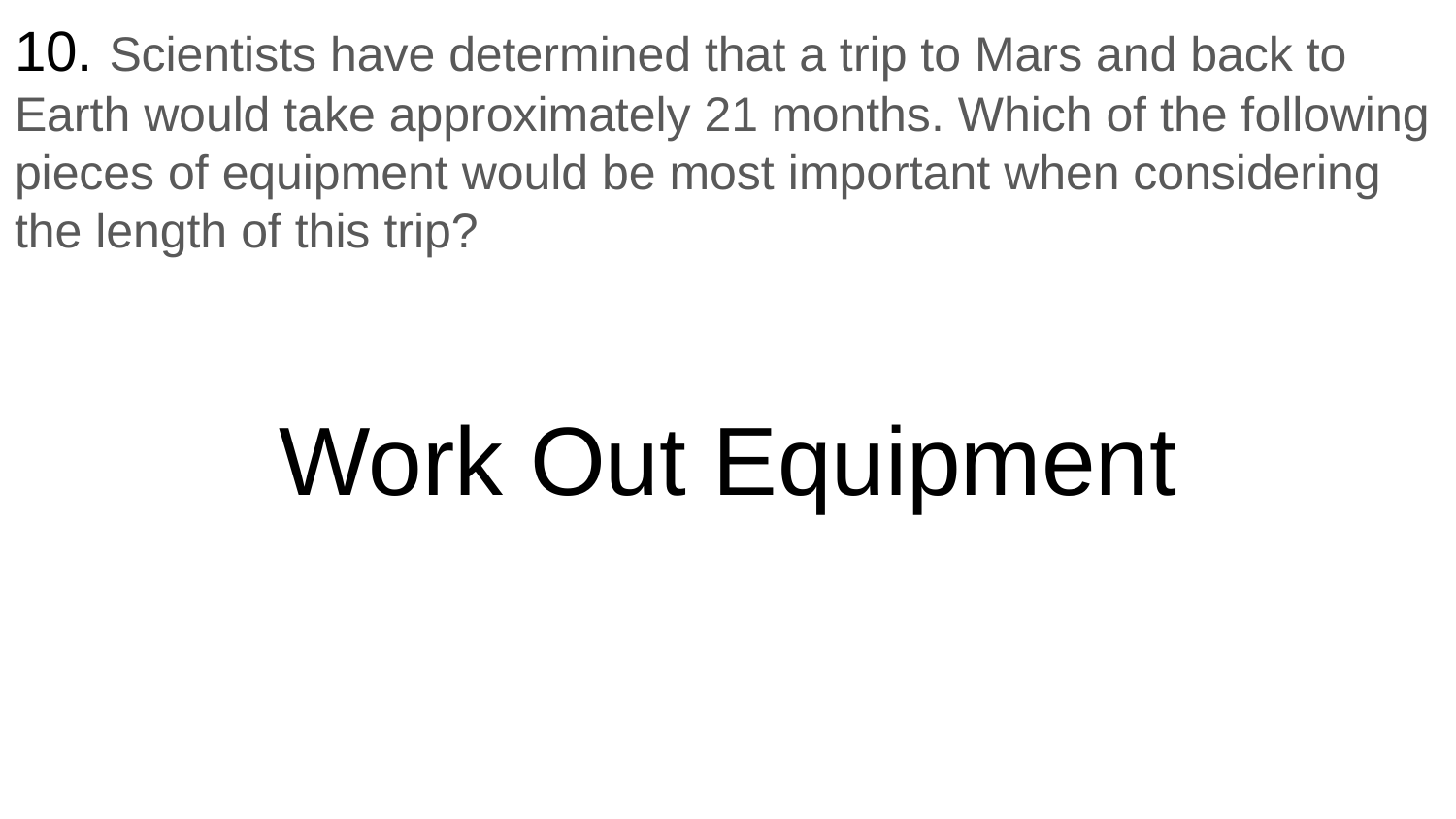

# 10. Scientists have determined that a trip to Mars and back to Earth would take approximately 21 months. Which of the following pieces of equipment would be most important when considering the length of this trip?
Work Out Equipment